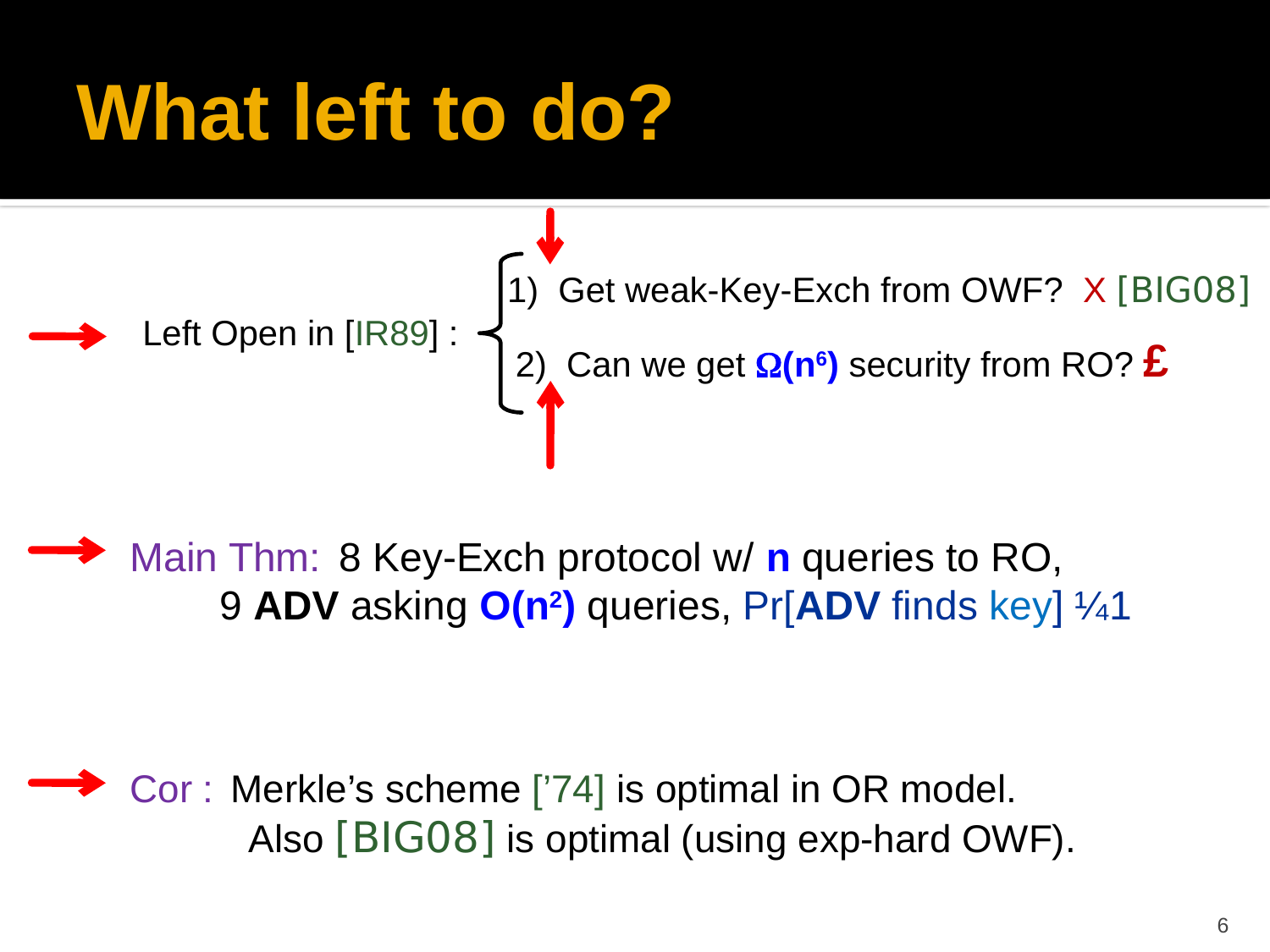

# What left to do?

1)  Get weak-Key-Exch from OWF?  X [BIG08]
Left Open in [IR89] :
2)  Can we get Ω(n6) security from RO? £
Main Thm:  8 Key-Exch protocol w/ n queries to RO,
        9 ADV asking O(n2) queries, Pr[ADV finds key] ¼1
Cor :  Merkle’s scheme [’74] is optimal in OR model.
           Also [BIG08] is optimal (using exp-hard OWF).
6